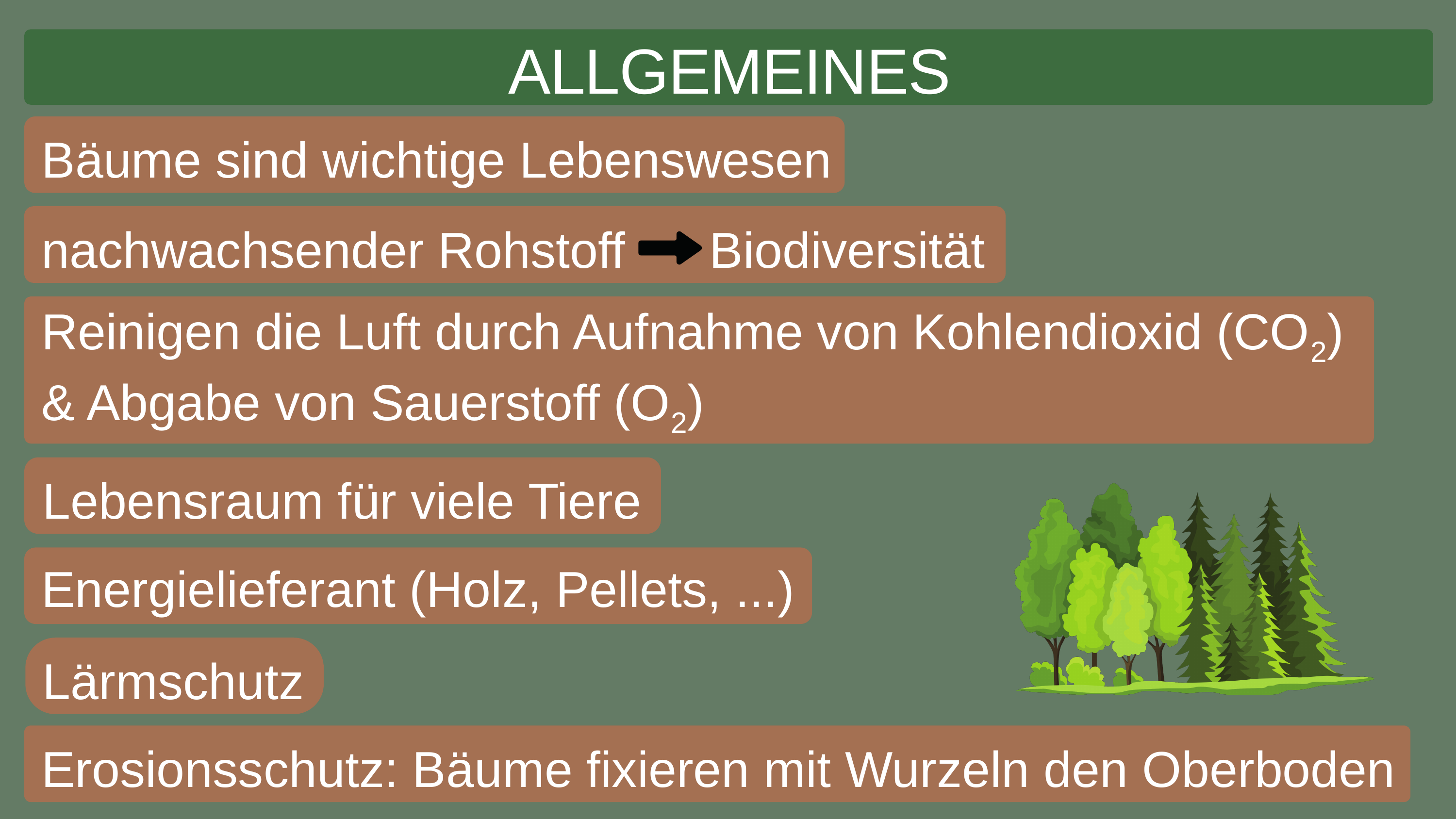

ALLGEMEINES

Bäume sind wichtige Lebenswesen

nachwachsender Rohstoff      Biodiversität

Reinigen die Luft durch Aufnahme von Kohlendioxid (CO2)
& Abgabe von Sauerstoff (O2)

Lebensraum für viele Tiere

Energielieferant (Holz, Pellets, ...)

Lärmschutz

Erosionsschutz: Bäume fixieren mit Wurzeln den Oberboden